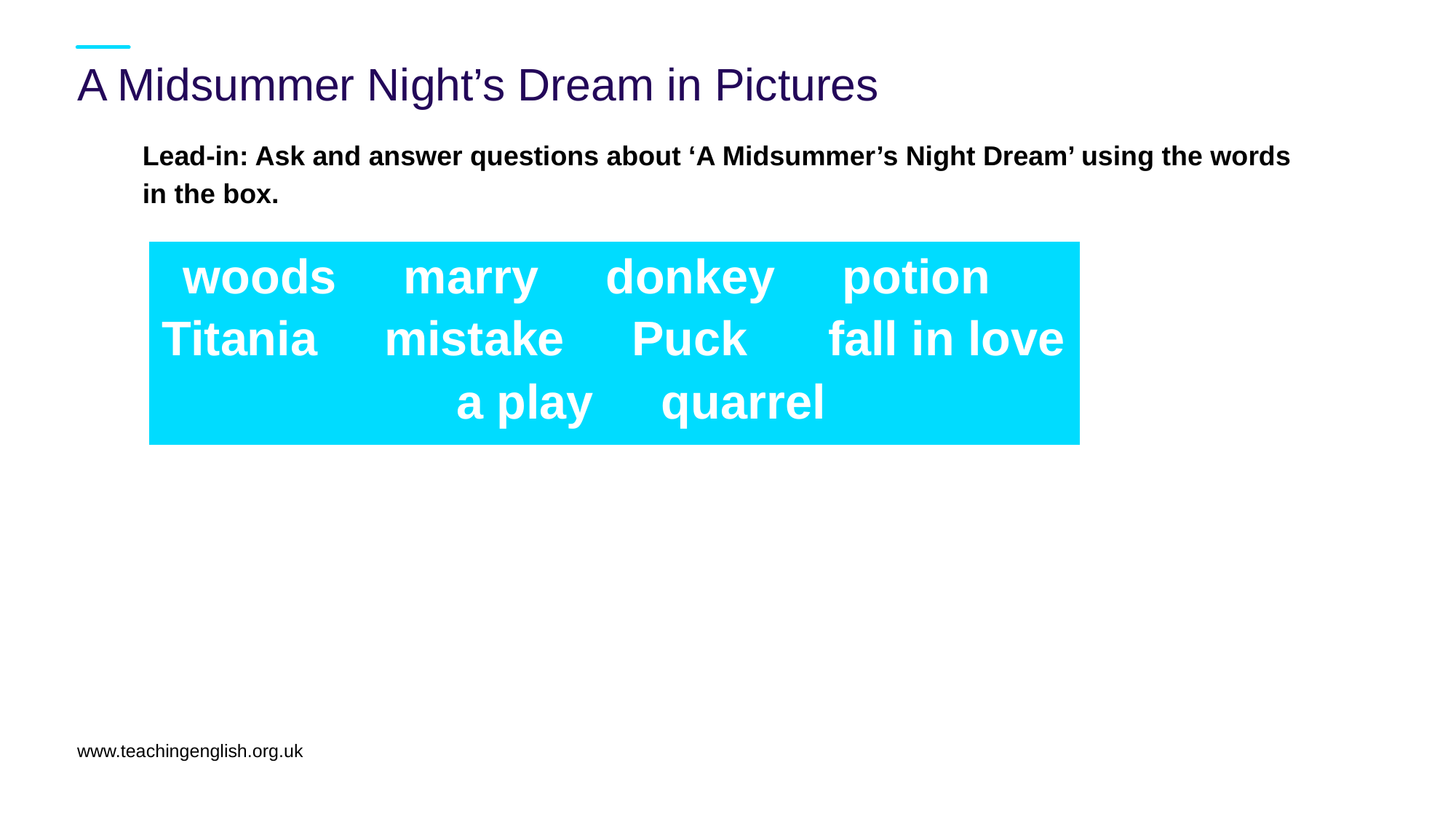

# A Midsummer Night’s Dream in Pictures
Lead-in: Ask and answer questions about ‘A Midsummer’s Night Dream’ using the words in the box.

| woods marry donkey potion Titania mistake Puck fall in love a play quarrel |
| --- |
www.teachingenglish.org.uk